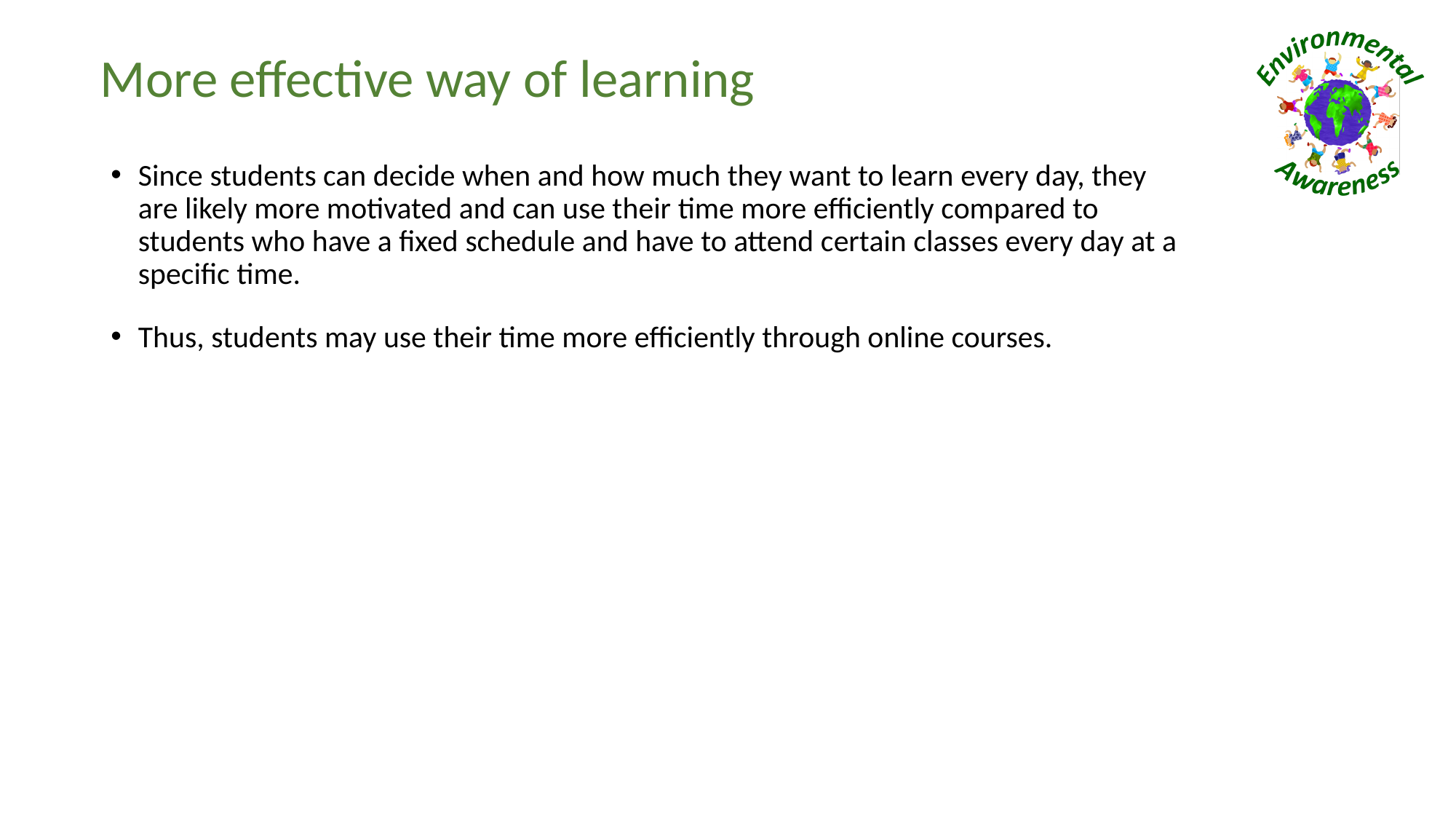

# More effective way of learning
Since students can decide when and how much they want to learn every day, they are likely more motivated and can use their time more efficiently compared to students who have a fixed schedule and have to attend certain classes every day at a specific time.
Thus, students may use their time more efficiently through online courses.